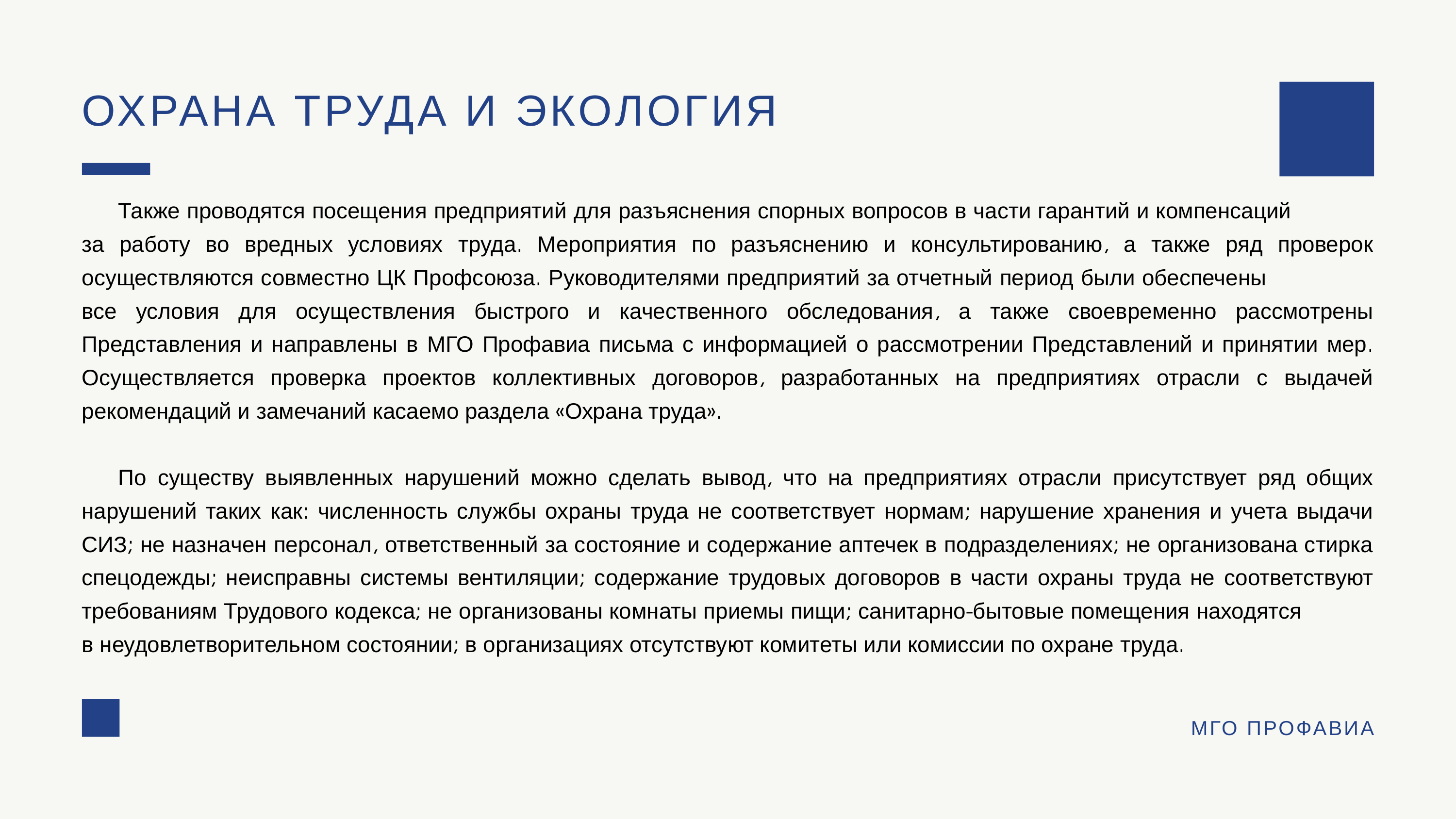

ОХРАНА ТРУДА И ЭКОЛОГИЯ

Также проводятся посещения предприятий для разъяснения спорных вопросов в части гарантий и компенсаций             за работу во вредных условиях труда. Мероприятия по разъяснению и консультированию, а также ряд проверок осуществляются совместно ЦК Профсоюза. Руководителями предприятий за отчетный период были обеспечены                все условия для осуществления быстрого и качественного обследования, а также своевременно рассмотрены Представления и направлены в МГО Профавиа письма с информацией о рассмотрении Представлений и принятии мер. Осуществляется проверка проектов коллективных договоров, разработанных на предприятиях отрасли с выдачей рекомендаций и замечаний касаемо раздела «Охрана труда».

По существу выявленных нарушений можно сделать вывод, что на предприятиях отрасли присутствует ряд общих нарушений таких как: численность службы охраны труда не соответствует нормам; нарушение хранения и учета выдачи СИЗ; не назначен персонал, ответственный за состояние и содержание аптечек в подразделениях; не организована стирка спецодежды; неисправны системы вентиляции; содержание трудовых договоров в части охраны труда не соответствуют требованиям Трудового кодекса; не организованы комнаты приемы пищи; санитарно-бытовые помещения находятся            в неудовлетворительном состоянии; в организациях отсутствуют комитеты или комиссии по охране труда.

МГО ПРОФАВИА